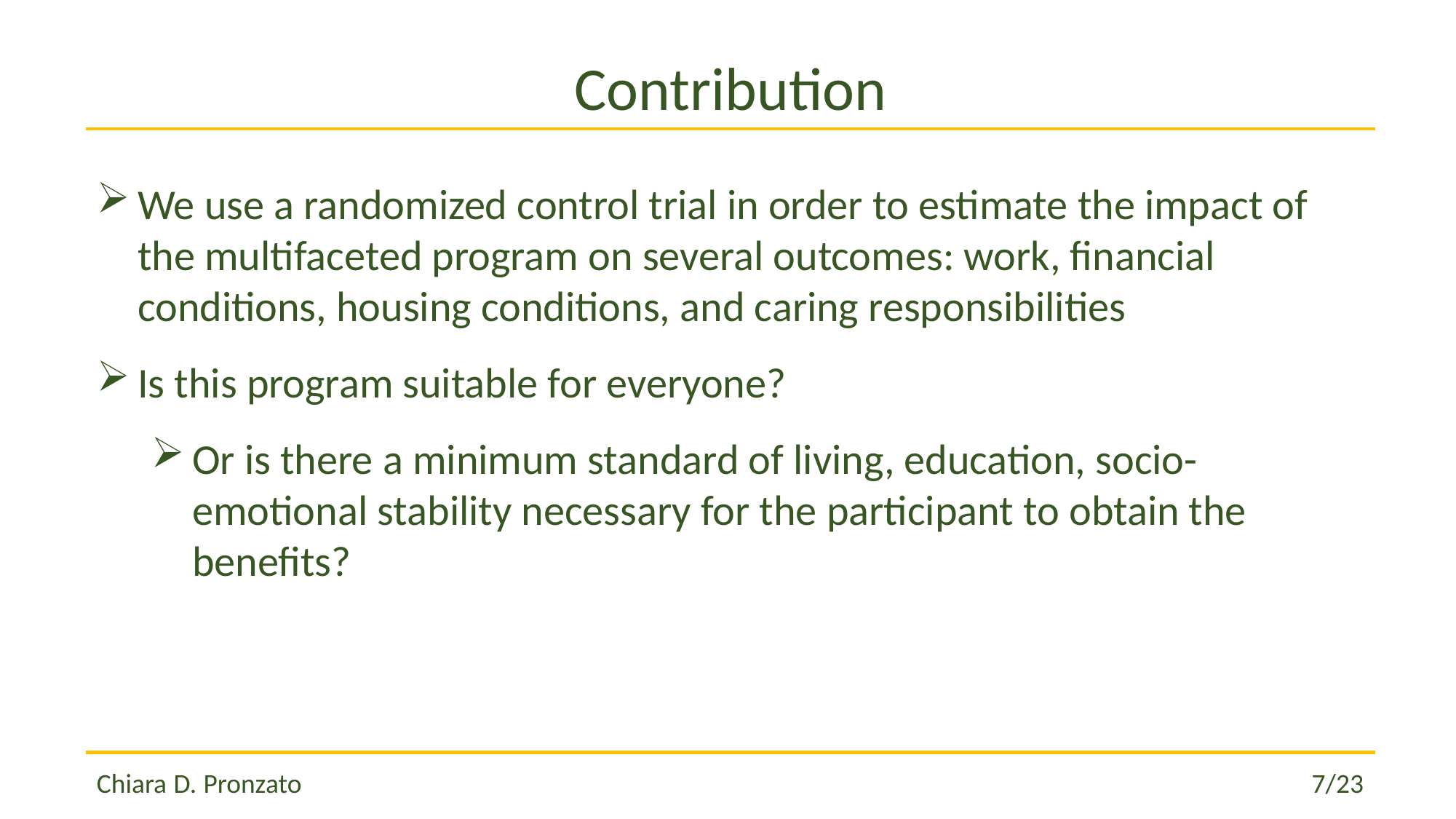

# Contribution
We use a randomized control trial in order to estimate the impact of the multifaceted program on several outcomes: work, financial conditions, housing conditions, and caring responsibilities

Is this program suitable for everyone?

Or is there a minimum standard of living, education, socio-emotional stability necessary for the participant to obtain the benefits?

Chiara D. Pronzato 									                  7/23